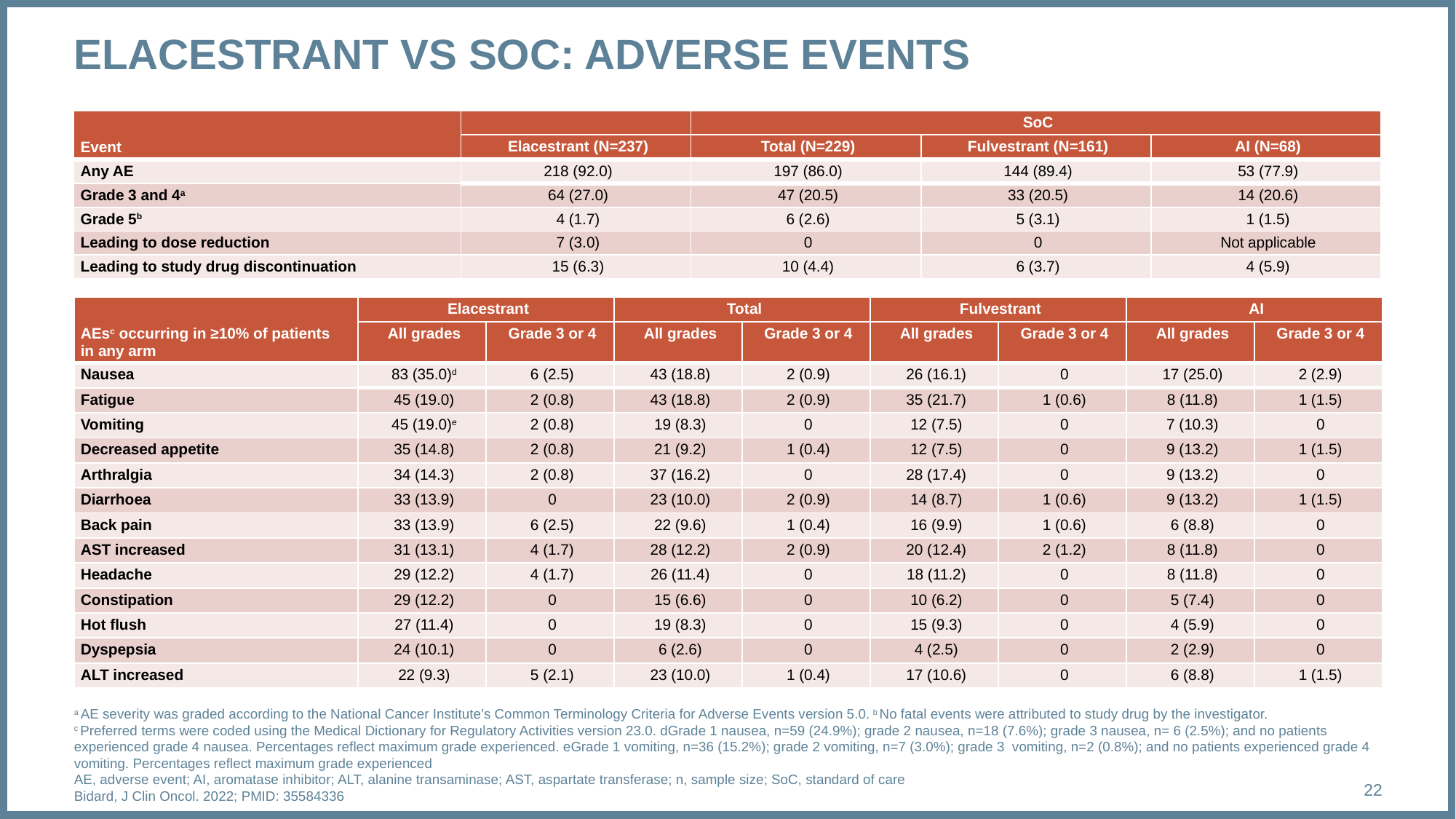

# ELACESTRANT VS SOC: ADVERSE EVENTS
| Event |  | SoC |  |  |
| --- | --- | --- | --- | --- |
|  | Elacestrant (N=237) | Total (N=229) | Fulvestrant (N=161) | AI (N=68) |
| Any AE | 218 (92.0) | 197 (86.0) | 144 (89.4) | 53 (77.9) |
| Grade 3 and 4a | 64 (27.0) | 47 (20.5) | 33 (20.5) | 14 (20.6) |
| Grade 5b | 4 (1.7) | 6 (2.6) | 5 (3.1) | 1 (1.5) |
| Leading to dose reduction | 7 (3.0) | 0 | 0 | Not applicable |
| Leading to study drug discontinuation | 15 (6.3) | 10 (4.4) | 6 (3.7) | 4 (5.9) |
| AEsc occurring in ≥10% of patients in any arm | Elacestrant |  | Total |  | Fulvestrant |  | AI |  |
| --- | --- | --- | --- | --- | --- | --- | --- | --- |
|  | All grades | Grade 3 or 4 | All grades | Grade 3 or 4 | All grades | Grade 3 or 4 | All grades | Grade 3 or 4 |
| Nausea | 83 (35.0)d | 6 (2.5) | 43 (18.8) | 2 (0.9) | 26 (16.1) | 0 | 17 (25.0) | 2 (2.9) |
| Fatigue | 45 (19.0) | 2 (0.8) | 43 (18.8) | 2 (0.9) | 35 (21.7) | 1 (0.6) | 8 (11.8) | 1 (1.5) |
| Vomiting | 45 (19.0)e | 2 (0.8) | 19 (8.3) | 0 | 12 (7.5) | 0 | 7 (10.3) | 0 |
| Decreased appetite | 35 (14.8) | 2 (0.8) | 21 (9.2) | 1 (0.4) | 12 (7.5) | 0 | 9 (13.2) | 1 (1.5) |
| Arthralgia | 34 (14.3) | 2 (0.8) | 37 (16.2) | 0 | 28 (17.4) | 0 | 9 (13.2) | 0 |
| Diarrhoea | 33 (13.9) | 0 | 23 (10.0) | 2 (0.9) | 14 (8.7) | 1 (0.6) | 9 (13.2) | 1 (1.5) |
| Back pain | 33 (13.9) | 6 (2.5) | 22 (9.6) | 1 (0.4) | 16 (9.9) | 1 (0.6) | 6 (8.8) | 0 |
| AST increased | 31 (13.1) | 4 (1.7) | 28 (12.2) | 2 (0.9) | 20 (12.4) | 2 (1.2) | 8 (11.8) | 0 |
| Headache | 29 (12.2) | 4 (1.7) | 26 (11.4) | 0 | 18 (11.2) | 0 | 8 (11.8) | 0 |
| Constipation | 29 (12.2) | 0 | 15 (6.6) | 0 | 10 (6.2) | 0 | 5 (7.4) | 0 |
| Hot flush | 27 (11.4) | 0 | 19 (8.3) | 0 | 15 (9.3) | 0 | 4 (5.9) | 0 |
| Dyspepsia | 24 (10.1) | 0 | 6 (2.6) | 0 | 4 (2.5) | 0 | 2 (2.9) | 0 |
| ALT increased | 22 (9.3) | 5 (2.1) | 23 (10.0) | 1 (0.4) | 17 (10.6) | 0 | 6 (8.8) | 1 (1.5) |
a AE severity was graded according to the National Cancer Institute’s Common Terminology Criteria for Adverse Events version 5.0. b No fatal events were attributed to study drug by the investigator.
c Preferred terms were coded using the Medical Dictionary for Regulatory Activities version 23.0. dGrade 1 nausea, n=59 (24.9%); grade 2 nausea, n=18 (7.6%); grade 3 nausea, n= 6 (2.5%); and no patients experienced grade 4 nausea. Percentages reflect maximum grade experienced. eGrade 1 vomiting, n=36 (15.2%); grade 2 vomiting, n=7 (3.0%); grade 3  vomiting, n=2 (0.8%); and no patients experienced grade 4 vomiting. Percentages reflect maximum grade experienced
AE, adverse event; AI, aromatase inhibitor; ALT, alanine transaminase; AST, aspartate transferase; n, sample size; SoC, standard of care
Bidard, J Clin Oncol. 2022; PMID: 35584336
22